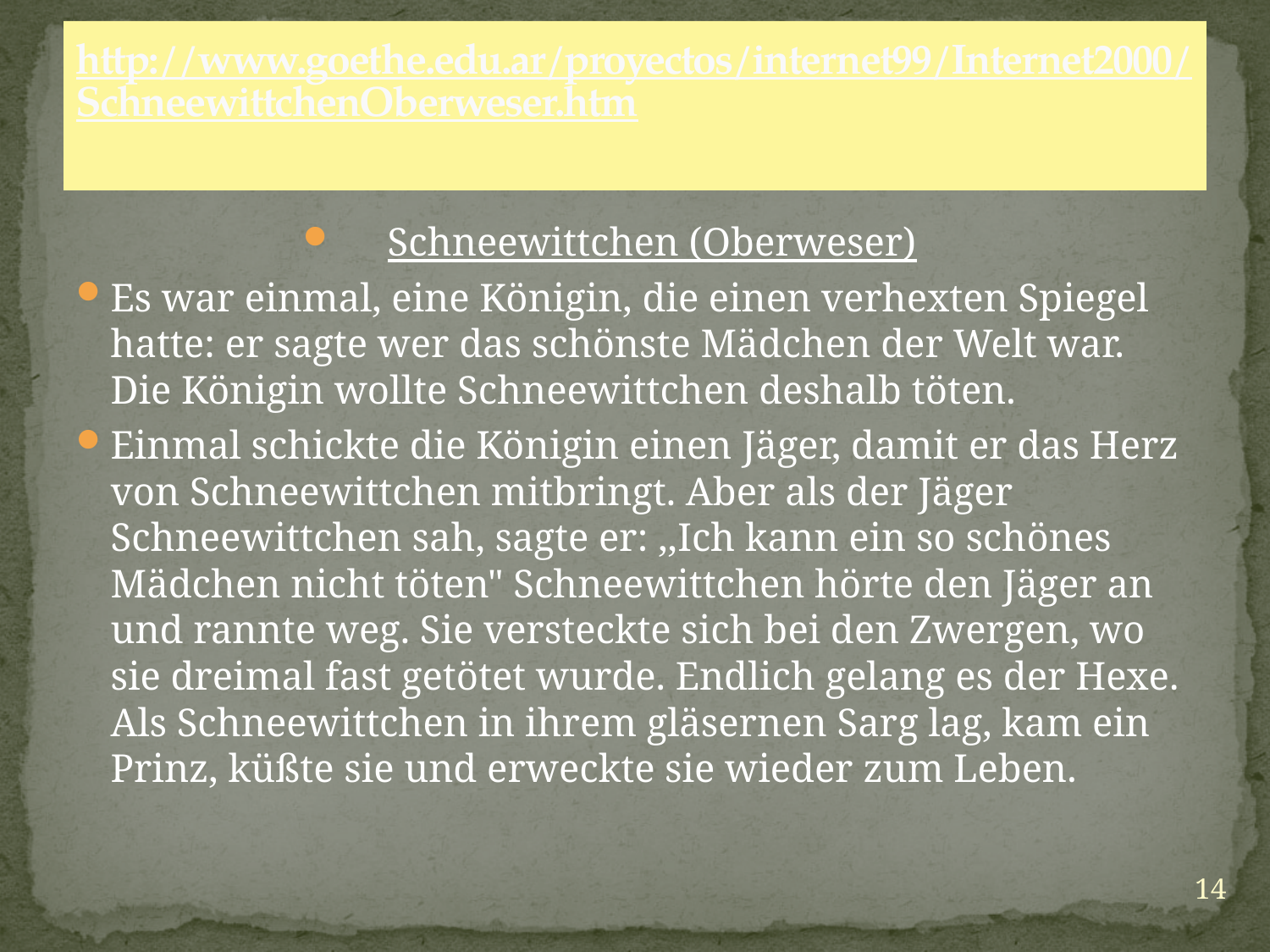

# http://www.goethe.edu.ar/proyectos/internet99/Internet2000/SchneewittchenOberweser.htm
Schneewittchen (Oberweser)
Es war einmal, eine Königin, die einen verhexten Spiegel hatte: er sagte wer das schönste Mädchen der Welt war. Die Königin wollte Schneewittchen deshalb töten.
Einmal schickte die Königin einen Jäger, damit er das Herz von Schneewittchen mitbringt. Aber als der Jäger Schneewittchen sah, sagte er: ,,Ich kann ein so schönes Mädchen nicht töten" Schneewittchen hörte den Jäger an und rannte weg. Sie versteckte sich bei den Zwergen, wo sie dreimal fast getötet wurde. Endlich gelang es der Hexe. Als Schneewittchen in ihrem gläsernen Sarg lag, kam ein Prinz, küßte sie und erweckte sie wieder zum Leben.

14